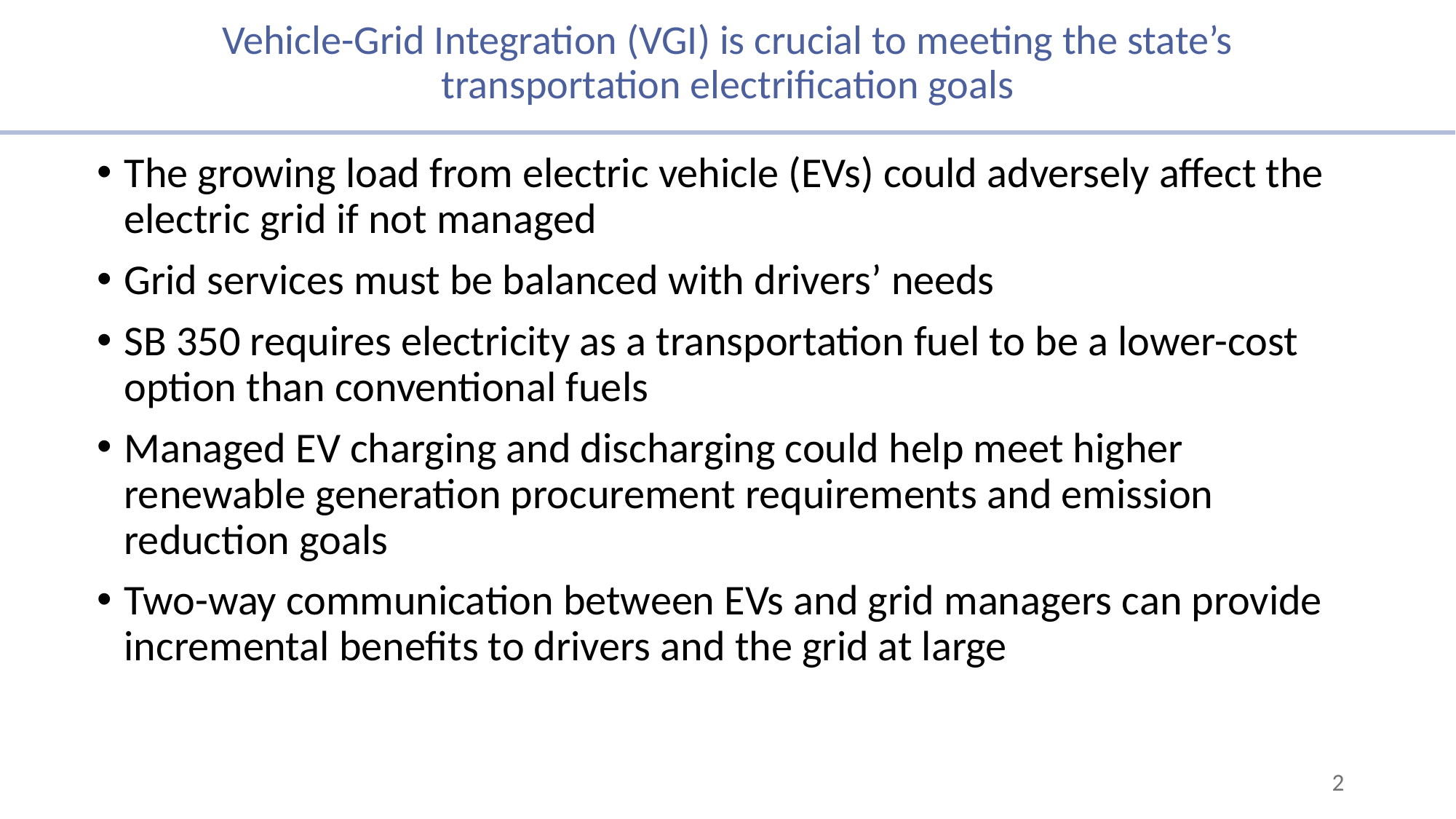

# Vehicle-Grid Integration (VGI) is crucial to meeting the state’s transportation electrification goals
The growing load from electric vehicle (EVs) could adversely affect the electric grid if not managed
Grid services must be balanced with drivers’ needs
SB 350 requires electricity as a transportation fuel to be a lower-cost option than conventional fuels
Managed EV charging and discharging could help meet higher renewable generation procurement requirements and emission reduction goals
Two-way communication between EVs and grid managers can provide incremental benefits to drivers and the grid at large
2